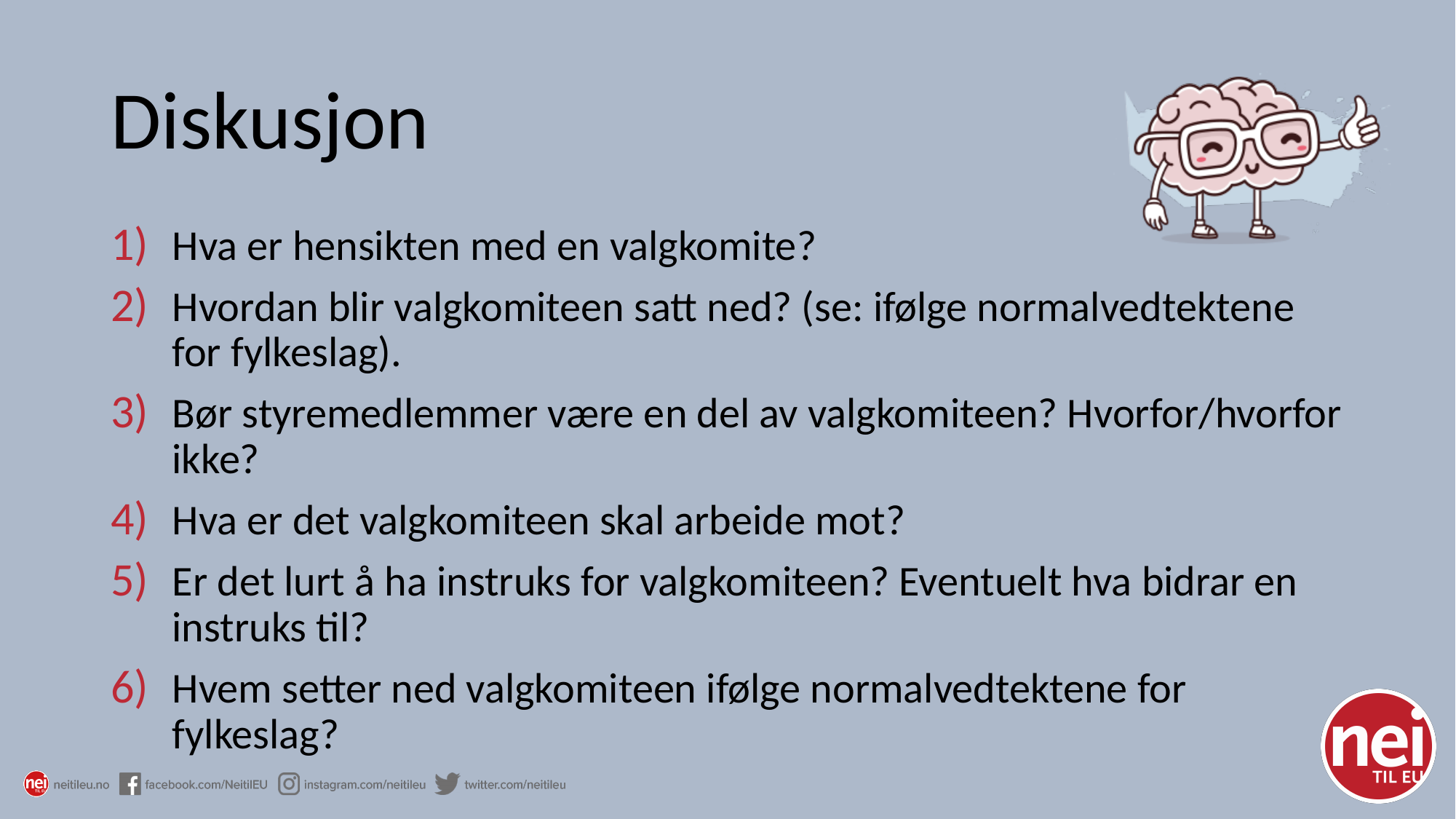

# Diskusjon
Hva er hensikten med en valgkomite?
Hvordan blir valgkomiteen satt ned? (se: ifølge normalvedtektene for fylkeslag).
Bør styremedlemmer være en del av valgkomiteen? Hvorfor/hvorfor ikke?
Hva er det valgkomiteen skal arbeide mot?
Er det lurt å ha instruks for valgkomiteen? Eventuelt hva bidrar en instruks til?
Hvem setter ned valgkomiteen ifølge normalvedtektene for fylkeslag?